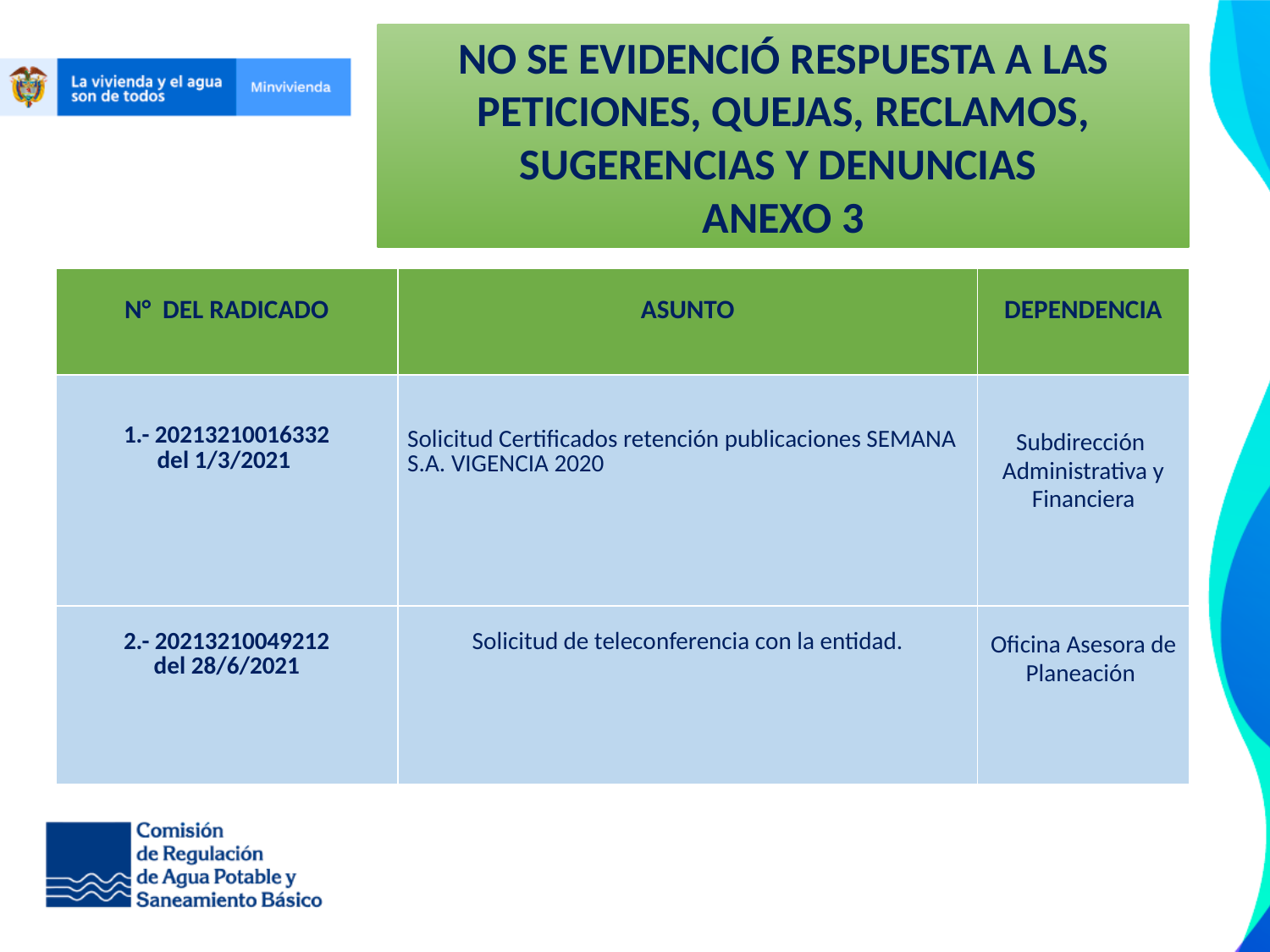

NO SE EVIDENCIÓ RESPUESTA A LAS PETICIONES, QUEJAS, RECLAMOS, SUGERENCIAS Y DENUNCIAS
ANEXO 3
| N° DEL RADICADO | ASUNTO | DEPENDENCIA |
| --- | --- | --- |
| 1.- 20213210016332 del 1/3/2021 | Solicitud Certificados retención publicaciones SEMANA S.A. VIGENCIA 2020 | Subdirección Administrativa y Financiera |
| 2.- 20213210049212 del 28/6/2021 | Solicitud de teleconferencia con la entidad. | Oficina Asesora de Planeación |